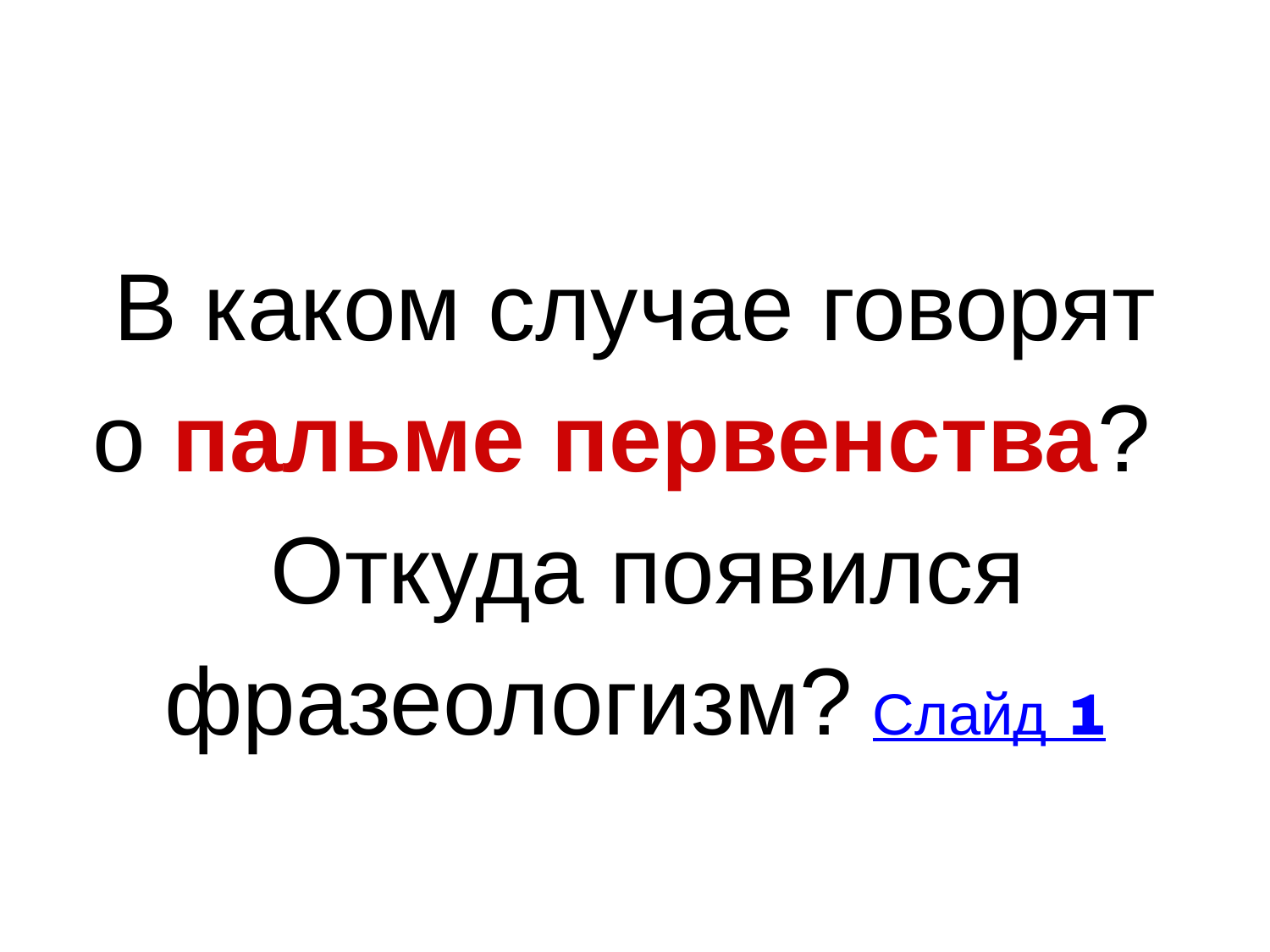

#
В каком случае говорят о пальме первенства?
 Откуда появился фразеологизм? Слайд 1